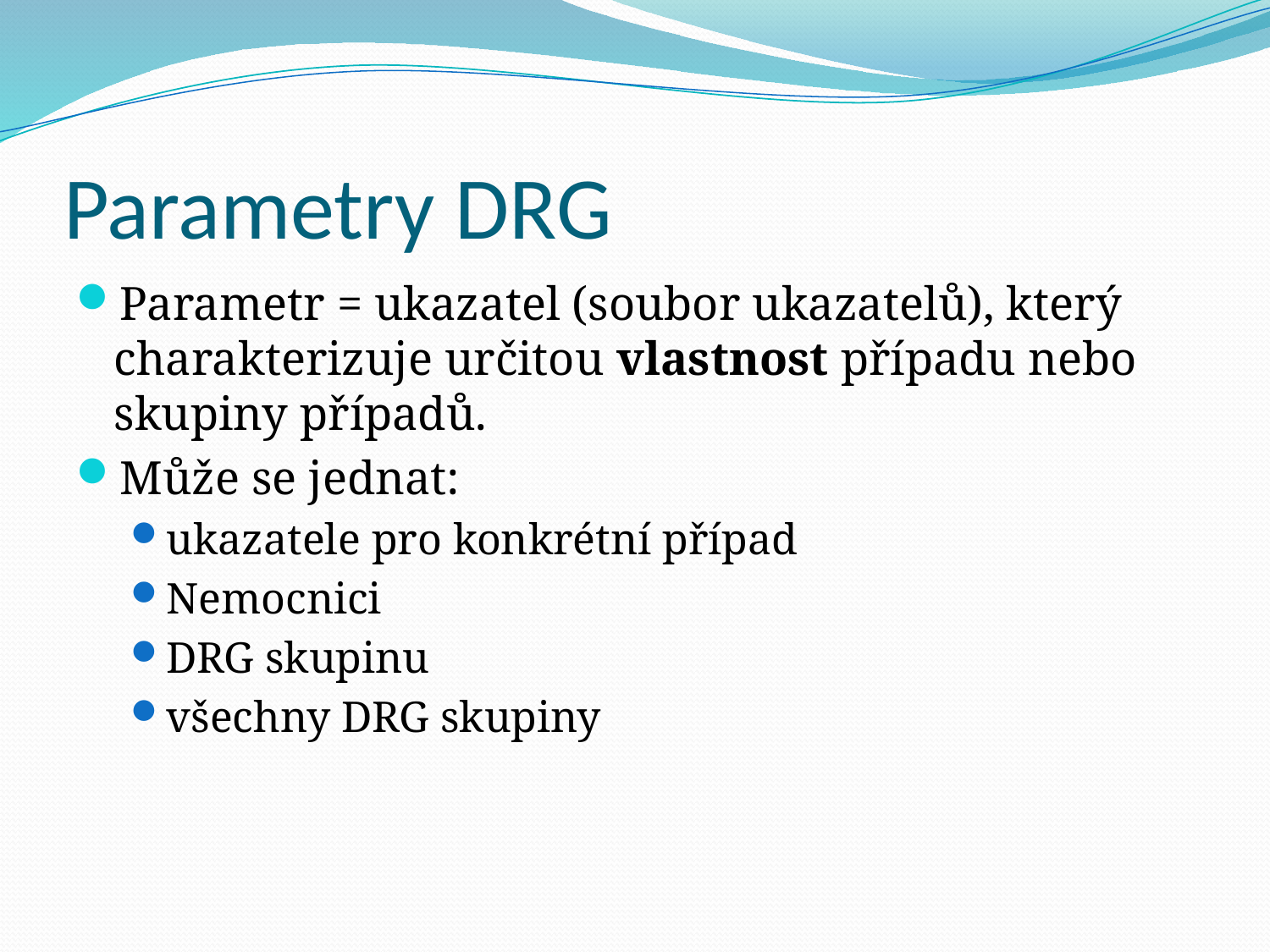

# Parametry DRG
Parametr = ukazatel (soubor ukazatelů), který charakterizuje určitou vlastnost případu nebo skupiny případů.
Může se jednat:
ukazatele pro konkrétní případ
Nemocnici
DRG skupinu
všechny DRG skupiny